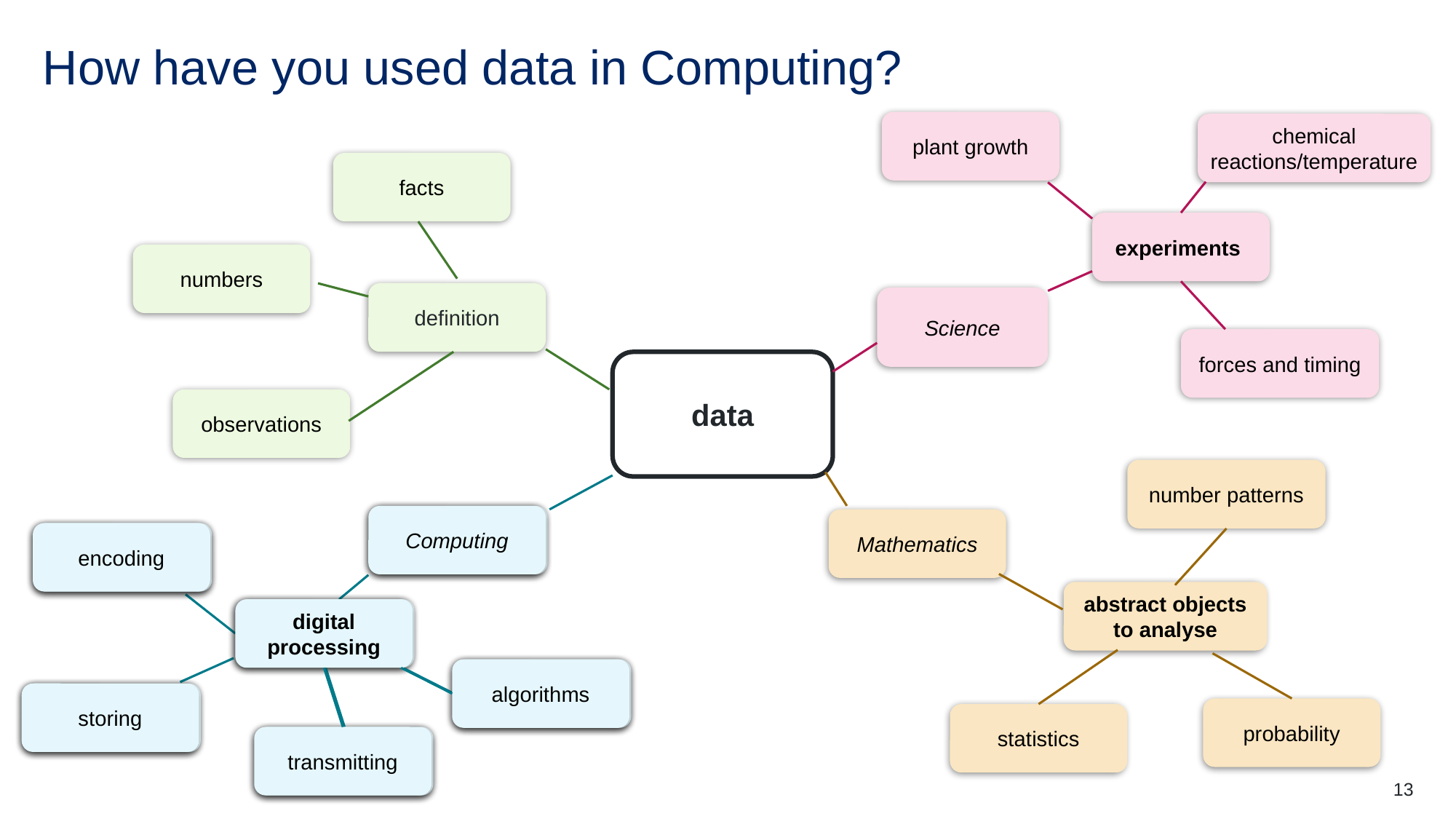

# How have you used data in Computing?
plant growth
chemical reactions/temperature
experiments
Science
forces and timing
facts
numbers
definition
observations
data
number patterns
Mathematics
abstract objects to analyse
probability
statistics
Computing
Computing
encoding
digital processing
algorithms
storing
transmitting
Computing
encoding
digital processing
algorithms
storing
transmitting
encoding
digital processing
algorithms
storing
transmitting
13